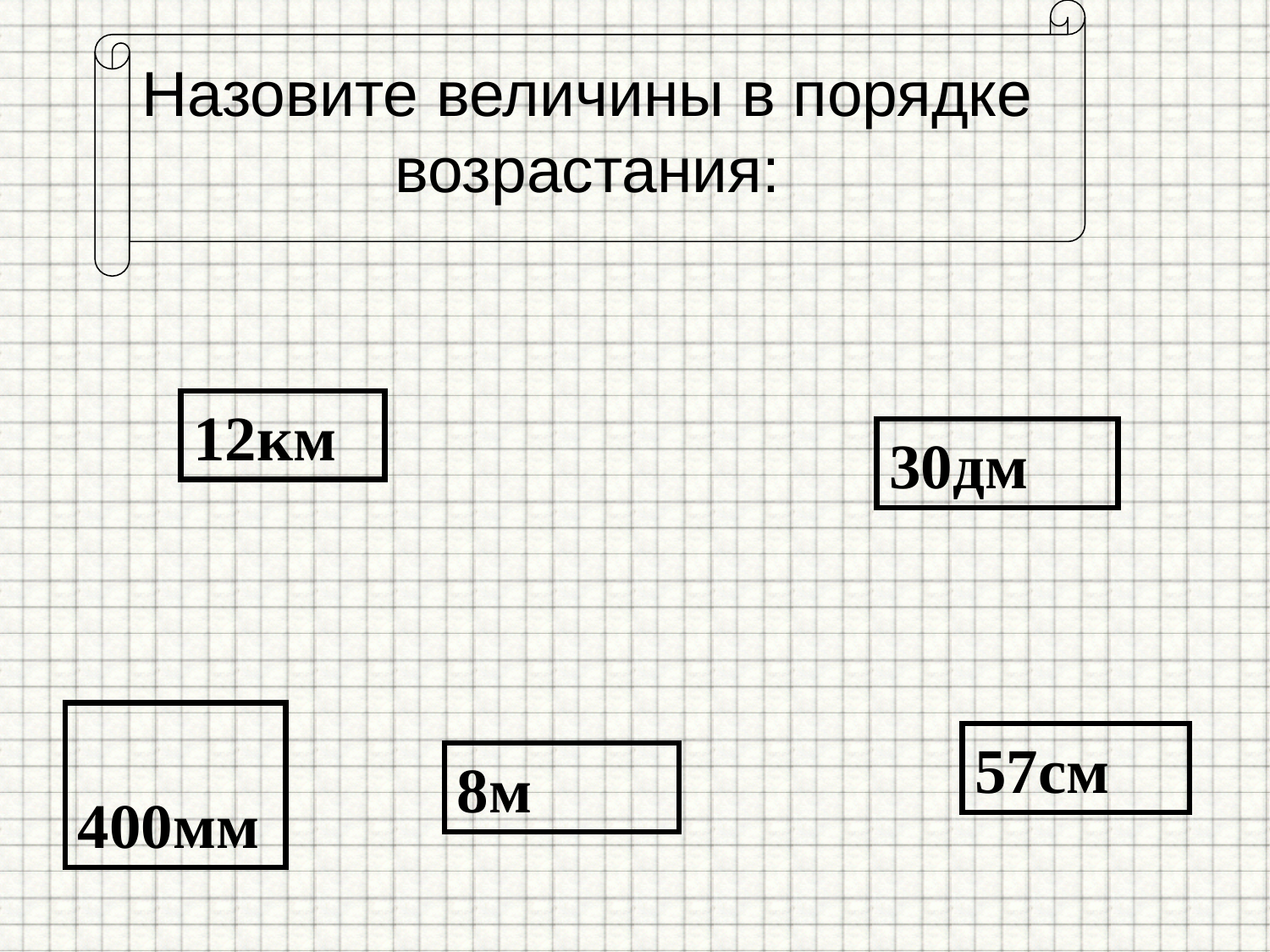

Назовите величины в порядке возрастания:

12км

30дм

   400мм

57см

8м